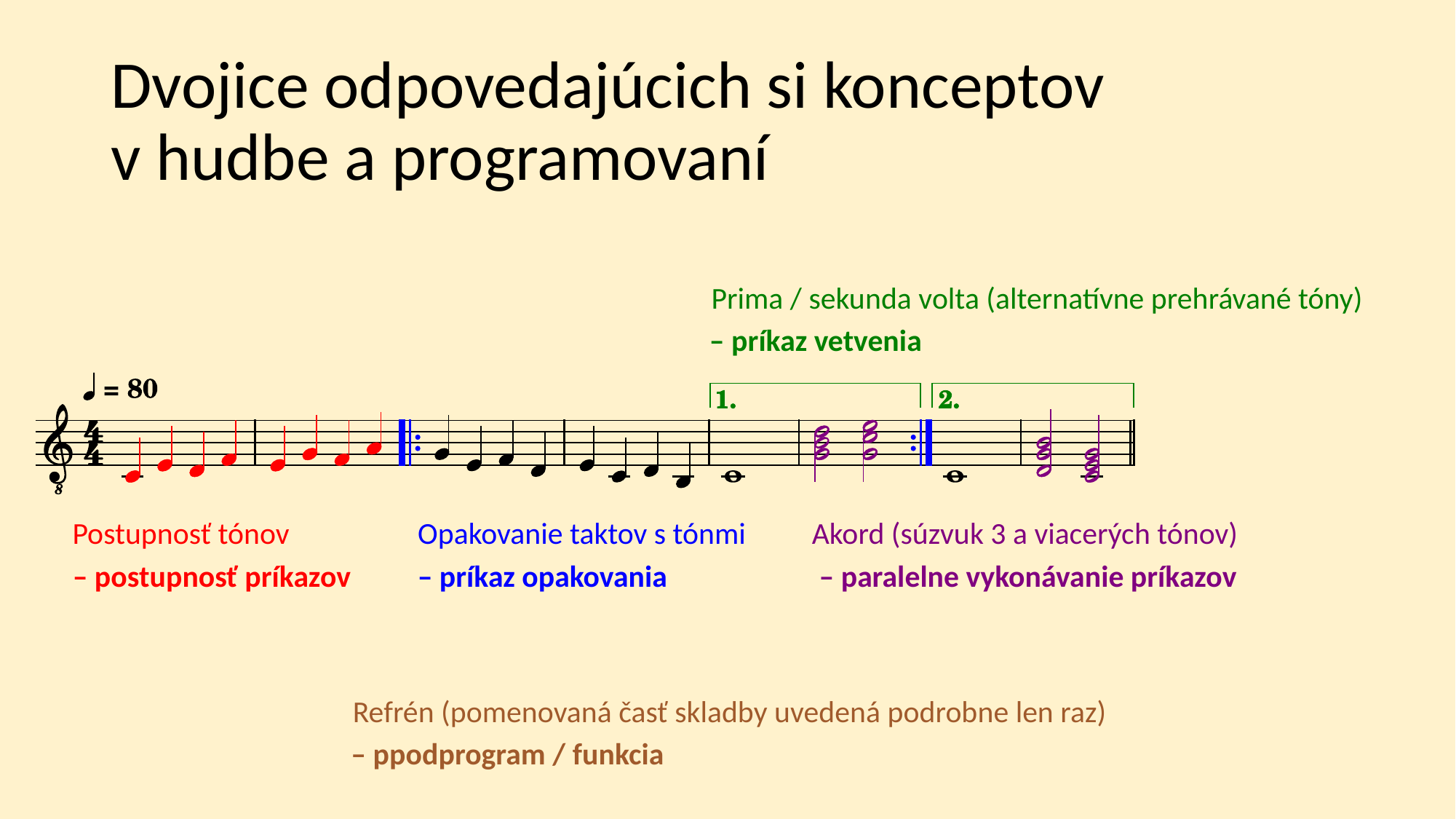

# Dvojice odpovedajúcich si konceptov v hudbe a programovaní
Prima / sekunda volta (alternatívne prehrávané tóny)
– príkaz vetvenia

Postupnosť tónov
Opakovanie taktov s tónmi
Akord (súzvuk 3 a viacerých tónov)
– postupnosť príkazov
– príkaz opakovania
 – paralelne vykonávanie príkazov
Refrén (pomenovaná časť skladby uvedená podrobne len raz)
– ppodprogram / funkcia